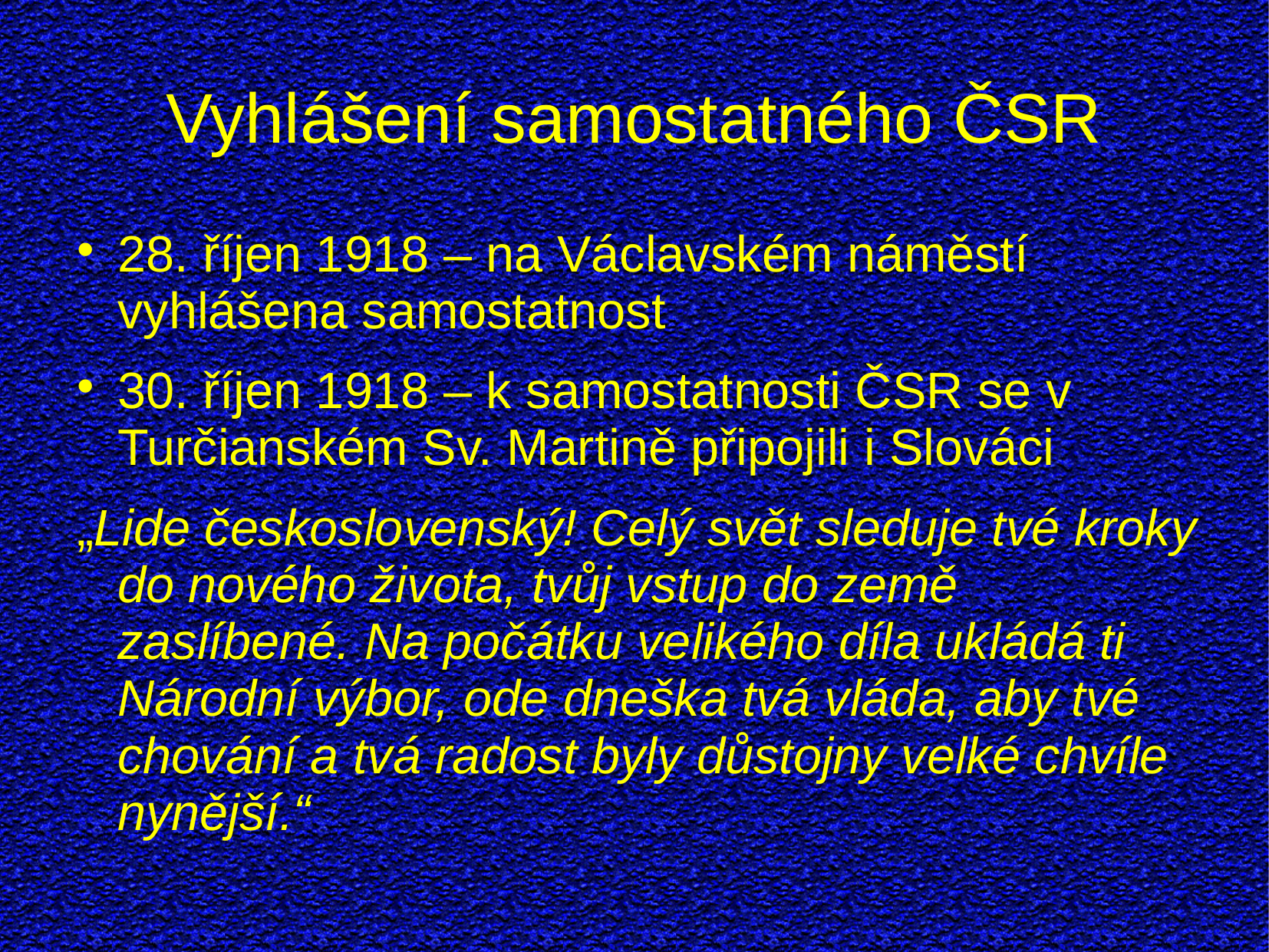

# Vyhlášení samostatného ČSR
28. říjen 1918 – na Václavském náměstí vyhlášena samostatnost
30. říjen 1918 – k samostatnosti ČSR se v Turčianském Sv. Martině připojili i Slováci
„Lide československý! Celý svět sleduje tvé kroky do nového života, tvůj vstup do země zaslíbené. Na počátku velikého díla ukládá ti Národní výbor, ode dneška tvá vláda, aby tvé chování a tvá radost byly důstojny velké chvíle nynější.“